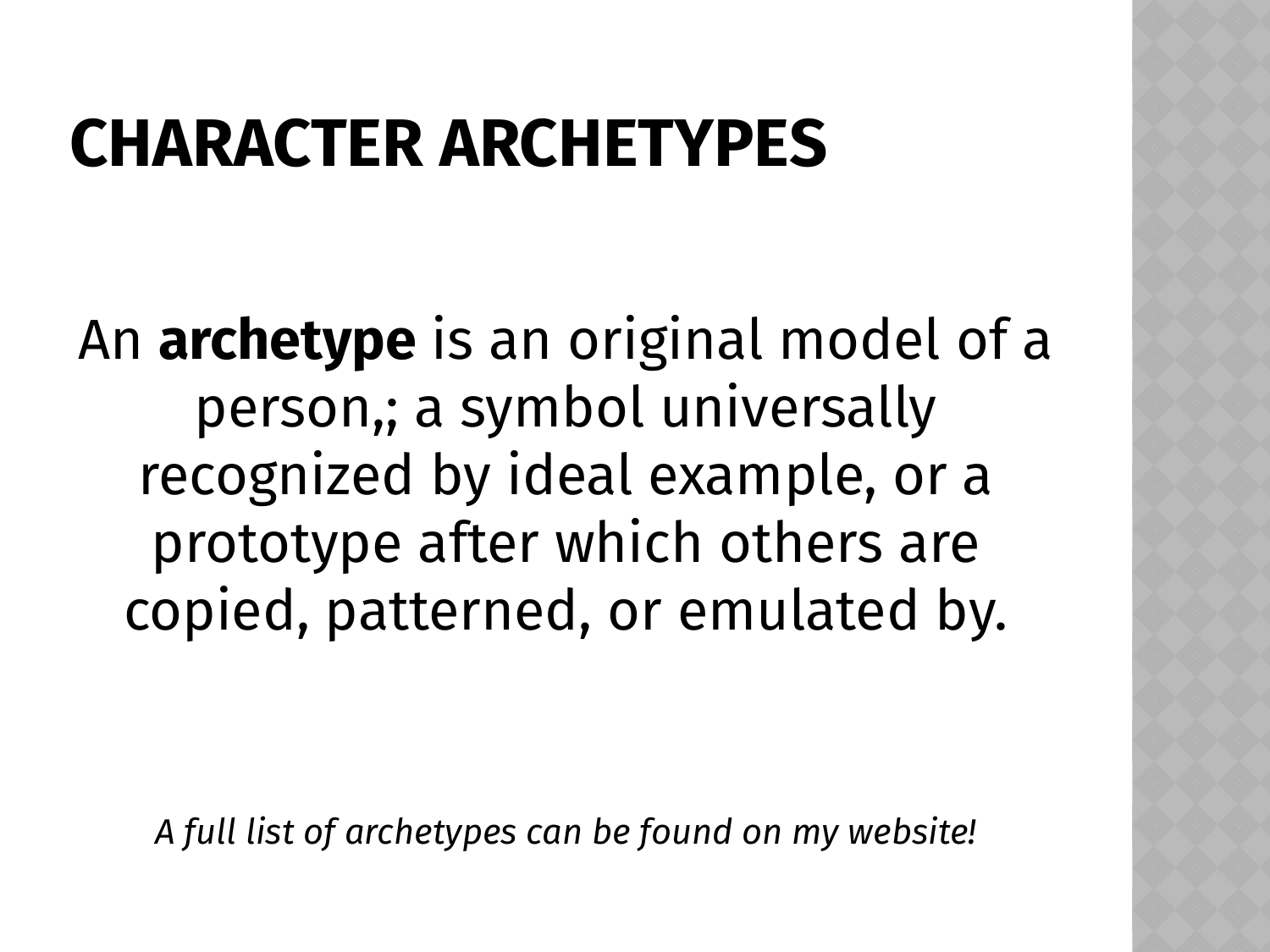

# Character archetypes
An archetype is an original model of a person,; a symbol universally recognized by ideal example, or a prototype after which others are copied, patterned, or emulated by.

A full list of archetypes can be found on my website!